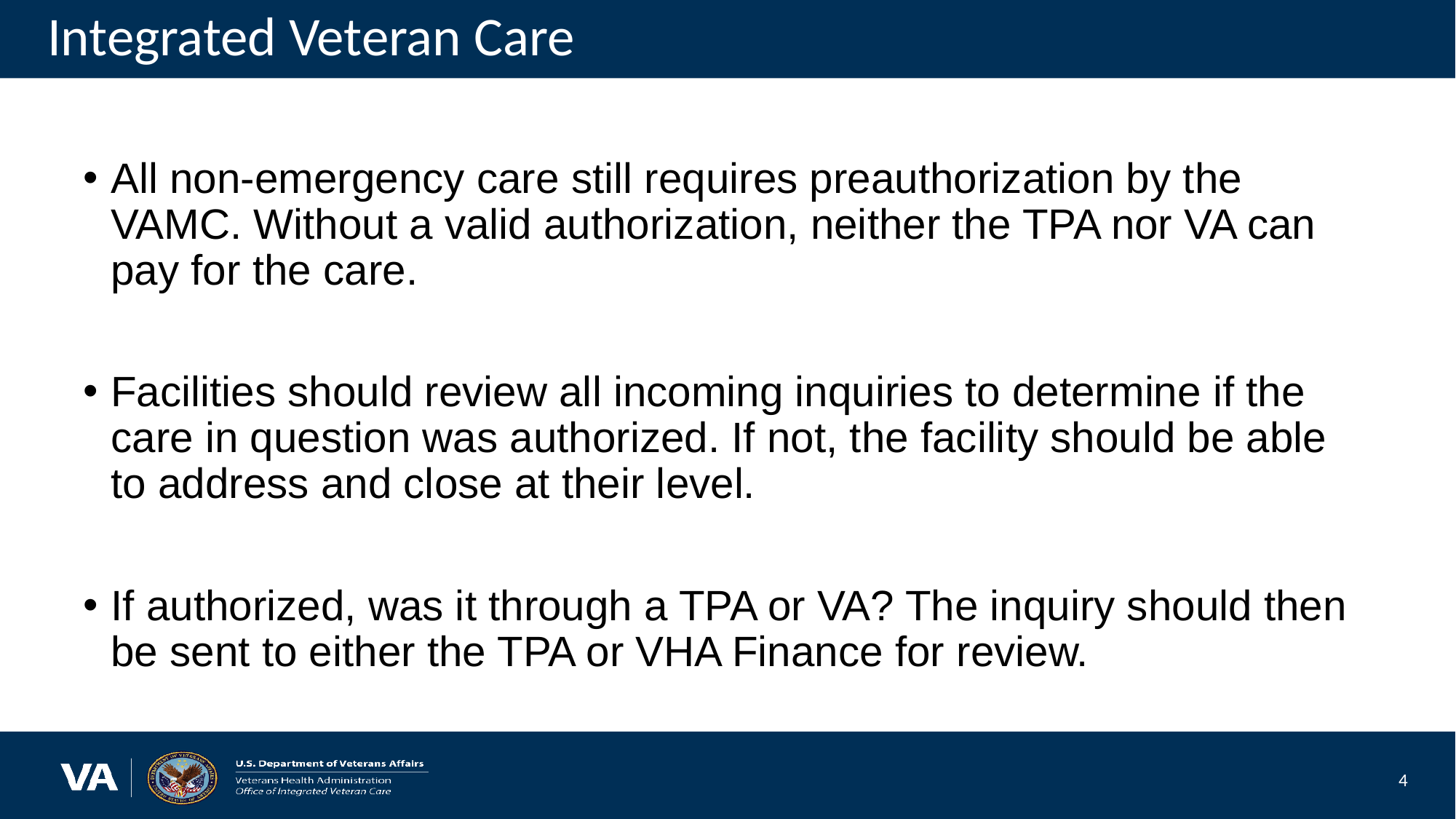

# Integrated Veteran Care
All non-emergency care still requires preauthorization by the VAMC. Without a valid authorization, neither the TPA nor VA can pay for the care.

Facilities should review all incoming inquiries to determine if the care in question was authorized. If not, the facility should be able to address and close at their level.

If authorized, was it through a TPA or VA? The inquiry should then be sent to either the TPA or VHA Finance for review.